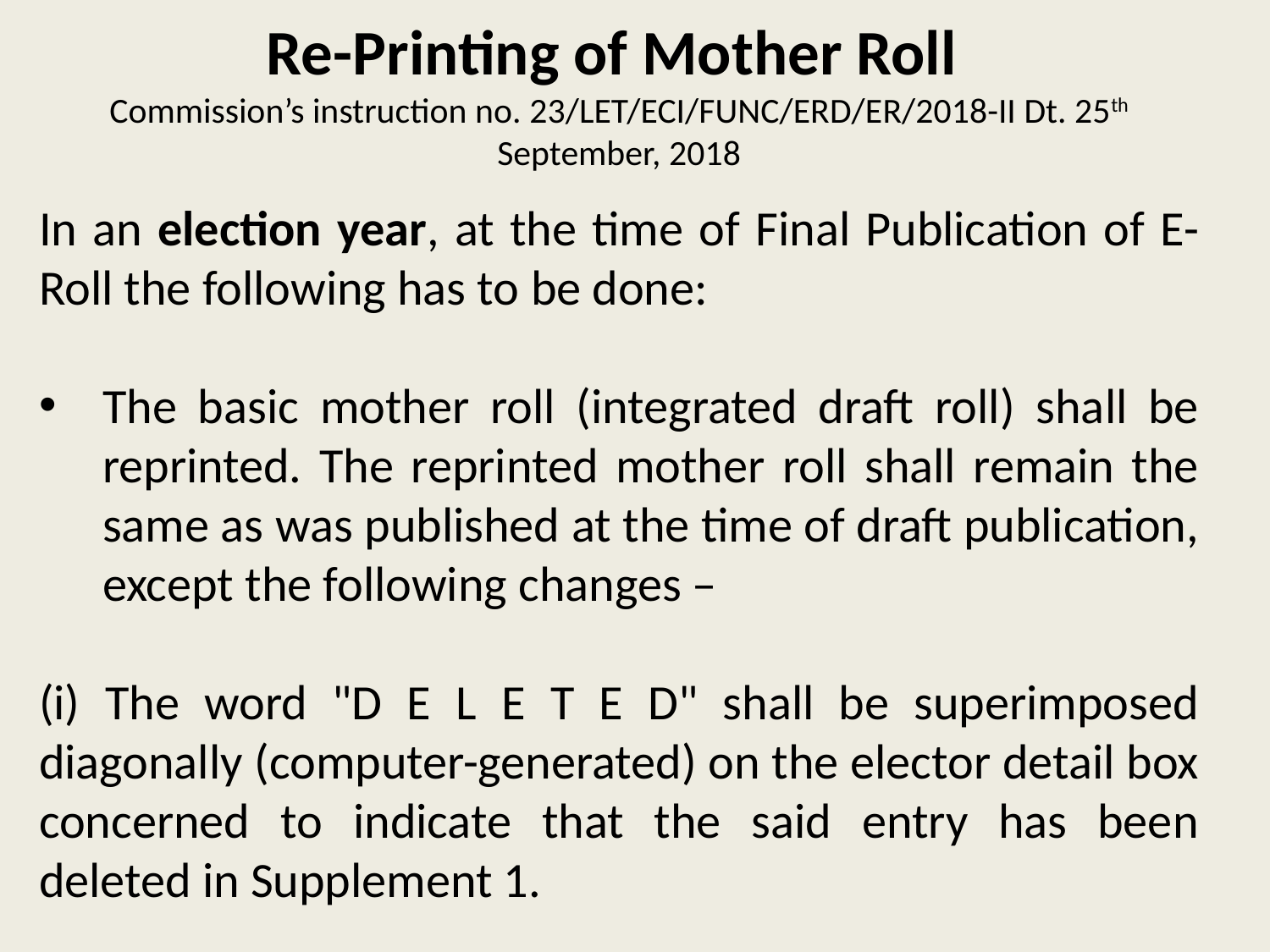

# Re-Printing of Mother Roll Commission’s instruction no. 23/LET/ECI/FUNC/ERD/ER/2018-II Dt. 25th September, 2018
In an election year, at the time of Final Publication of E-Roll the following has to be done:

The basic mother roll (integrated draft roll) shall be reprinted. The reprinted mother roll shall remain the same as was published at the time of draft publication, except the following changes –

(i) The word "D E L E T E D" shall be superimposed diagonally (computer-generated) on the elector detail box concerned to indicate that the said entry has been deleted in Supplement 1.